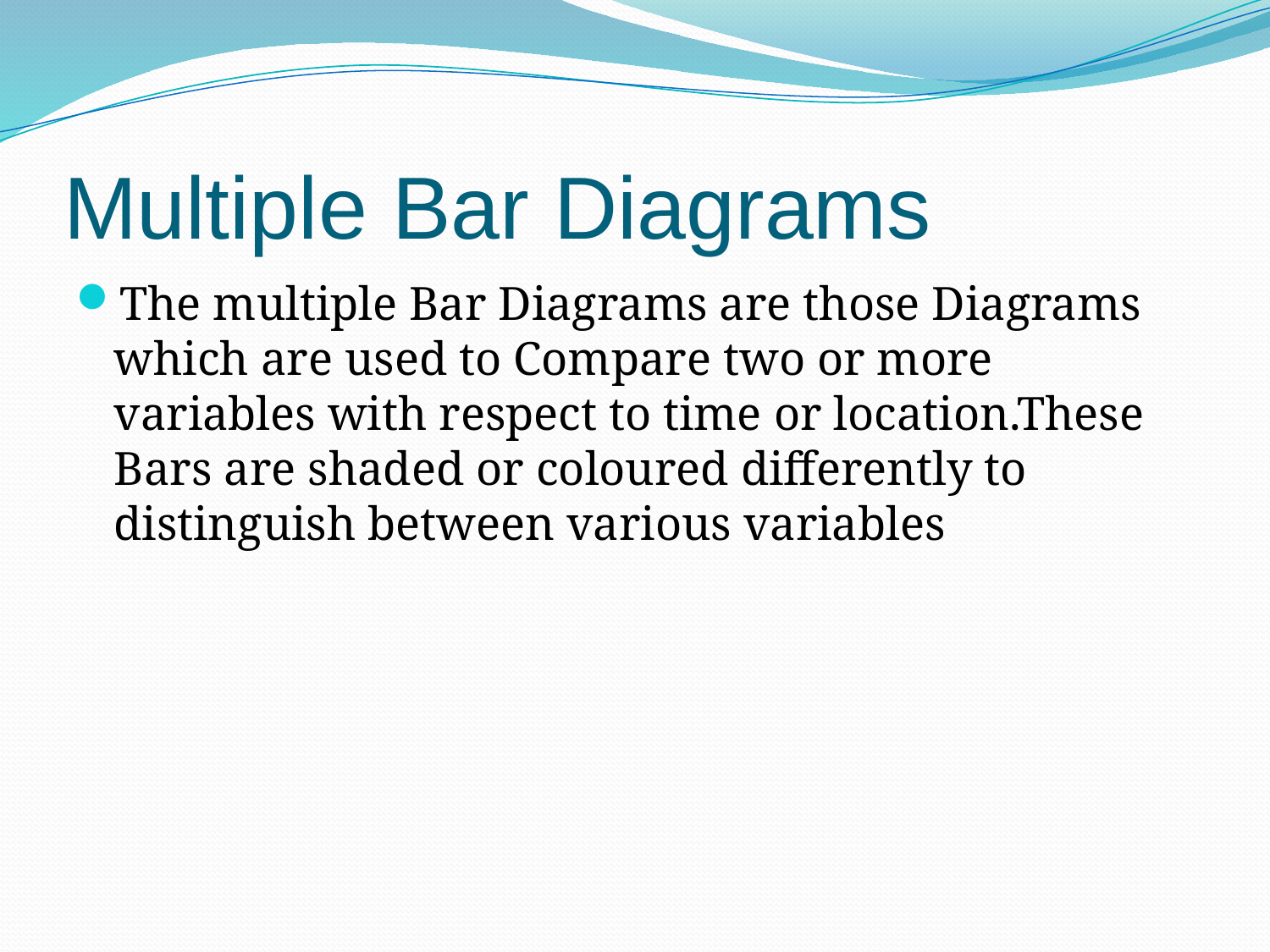

# Multiple Bar Diagrams
The multiple Bar Diagrams are those Diagrams which are used to Compare two or more variables with respect to time or location.These Bars are shaded or coloured differently to distinguish between various variables